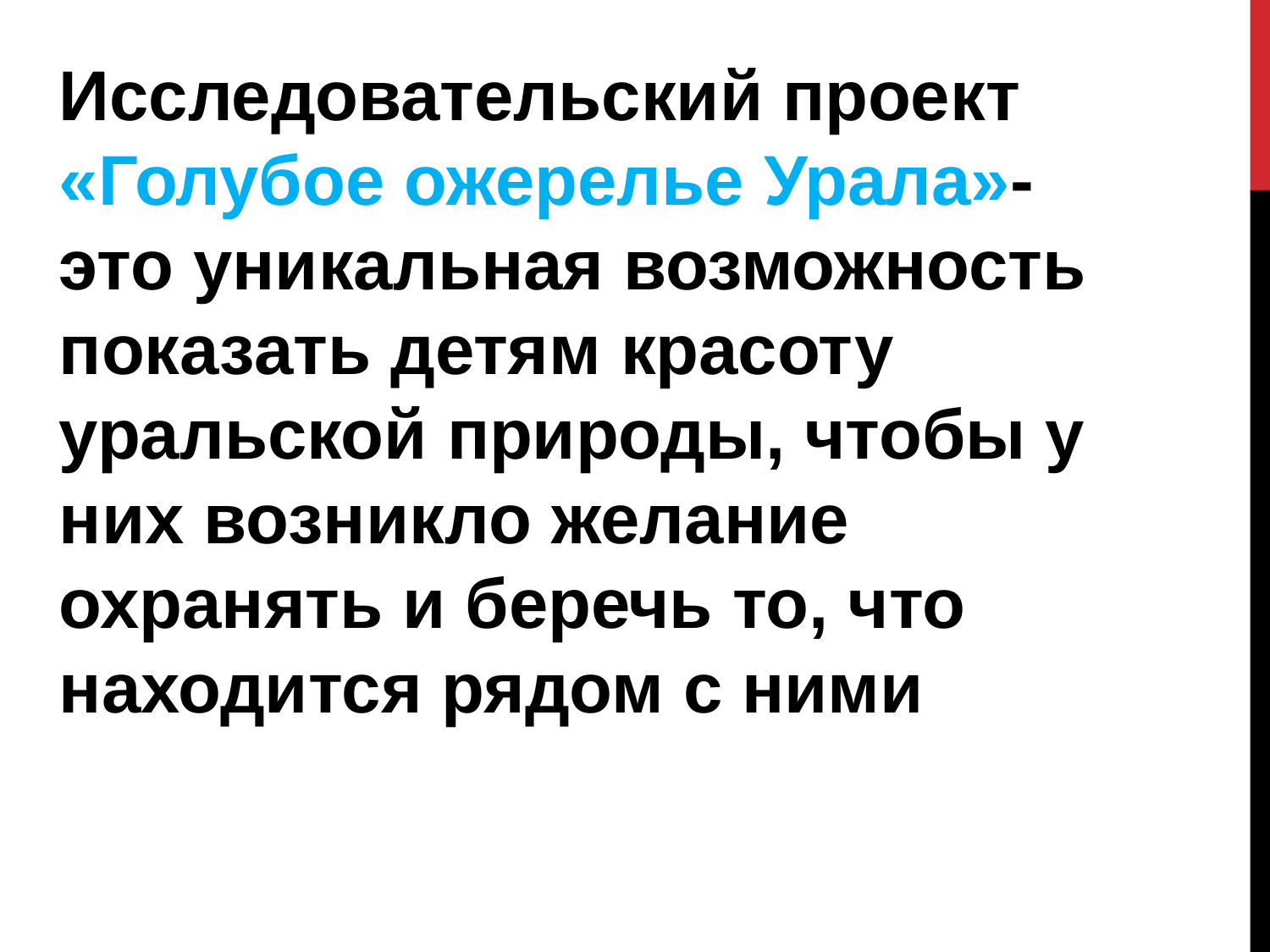

Исследовательский проект «Голубое ожерелье Урала»- это уникальная возможность показать детям красоту уральской природы, чтобы у них возникло желание охранять и беречь то, что находится рядом с ними